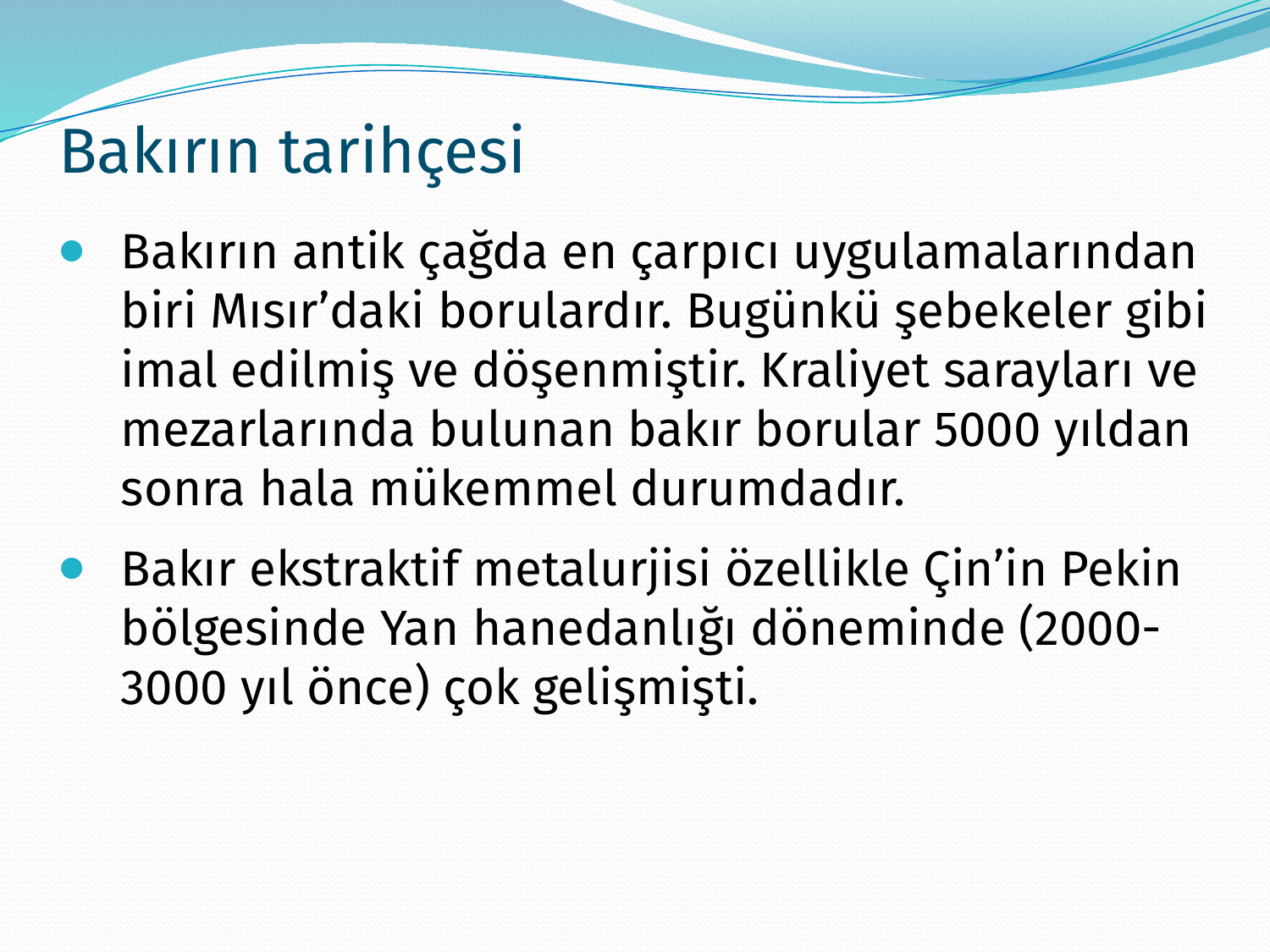

# Bakırın tarihçesi
Bakırın antik çağda en çarpıcı uygulamalarından biri Mısır’daki borulardır. Bugünkü şebekeler gibi imal edilmiş ve döşenmiştir. Kraliyet sarayları ve mezarlarında bulunan bakır borular 5000 yıldan sonra hala mükemmel durumdadır.
Bakır ekstraktif metalurjisi özellikle Çin’in Pekin bölgesinde Yan hanedanlığı döneminde (2000-3000 yıl önce) çok gelişmişti.